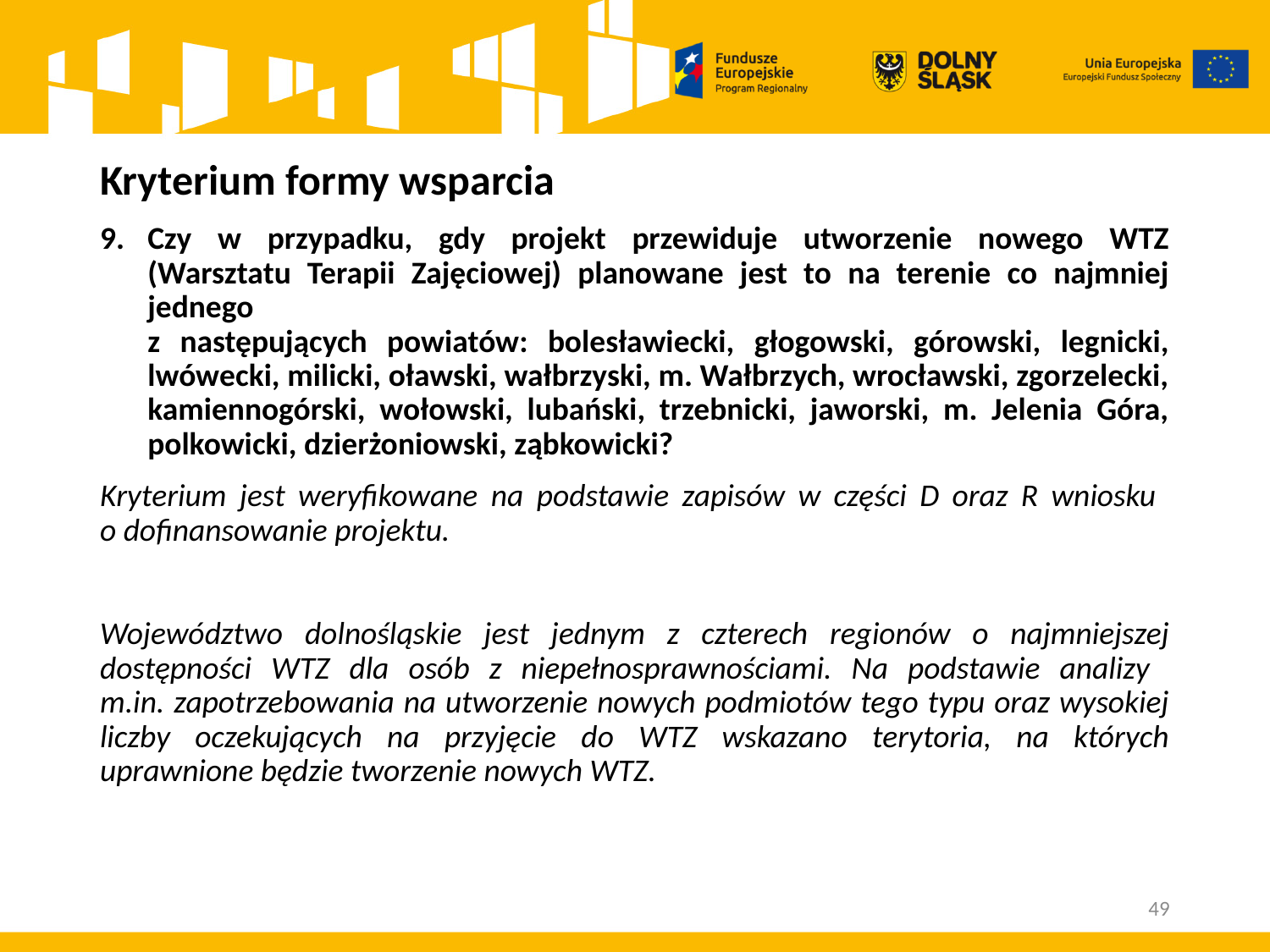

Kryterium formy wsparcia
Czy w przypadku, gdy projekt przewiduje utworzenie nowego WTZ (Warsztatu Terapii Zajęciowej) planowane jest to na terenie co najmniej jednego
z następujących powiatów: bolesławiecki, głogowski, górowski, legnicki, lwówecki, milicki, oławski, wałbrzyski, m. Wałbrzych, wrocławski, zgorzelecki, kamiennogórski, wołowski, lubański, trzebnicki, jaworski, m. Jelenia Góra, polkowicki, dzierżoniowski, ząbkowicki?
Kryterium jest weryfikowane na podstawie zapisów w części D oraz R wniosku
o dofinansowanie projektu.

Województwo dolnośląskie jest jednym z czterech regionów o najmniejszej dostępności WTZ dla osób z niepełnosprawnościami. Na podstawie analizy
m.in. zapotrzebowania na utworzenie nowych podmiotów tego typu oraz wysokiej liczby oczekujących na przyjęcie do WTZ wskazano terytoria, na których uprawnione będzie tworzenie nowych WTZ.
49